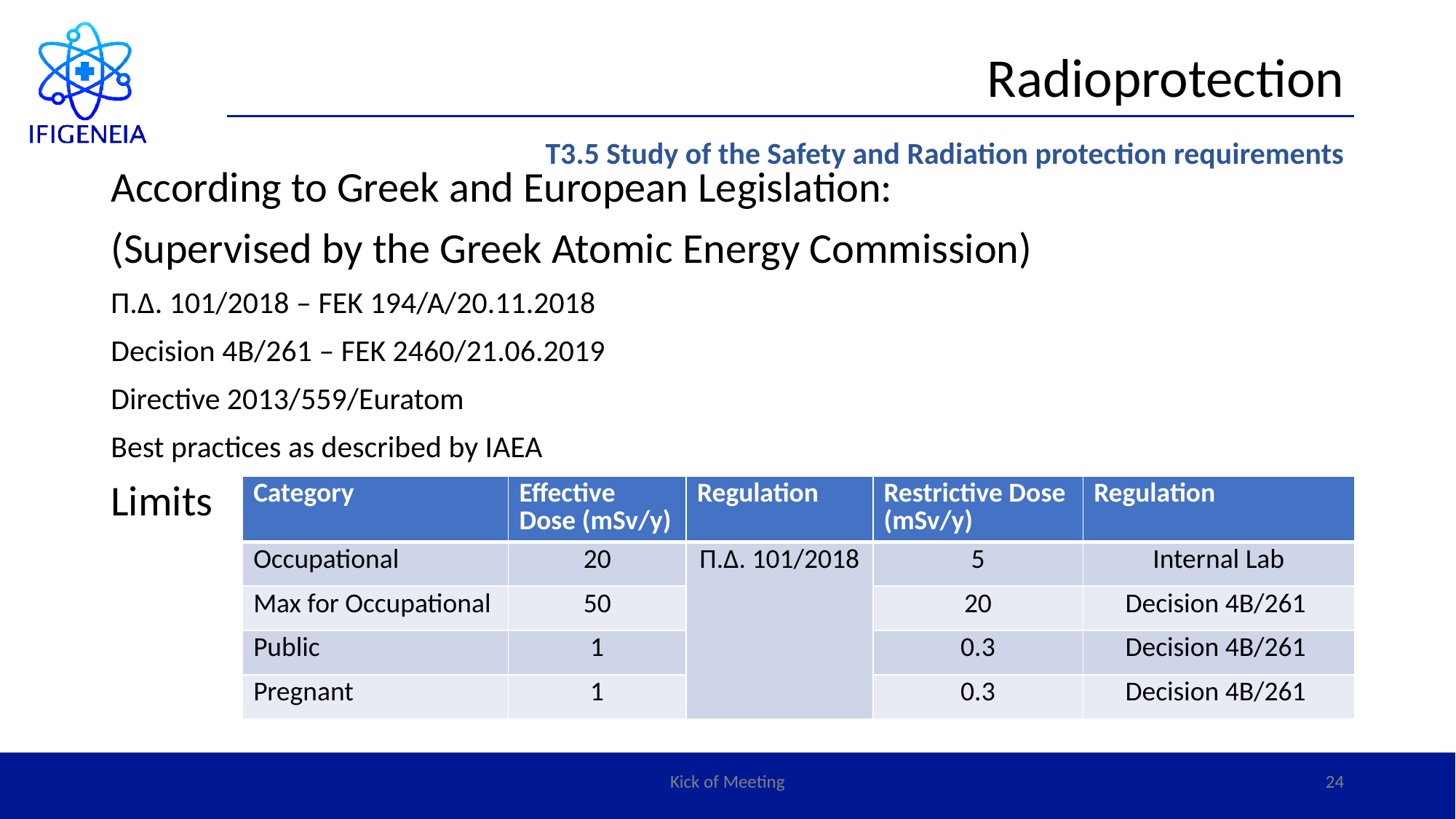

# Radioprotection
T3.5 Study of the Safety and Radiation protection requirements
According to Greek and European Legislation:
(Supervised by the Greek Atomic Energy Commission)
Π.Δ. 101/2018 – FEK 194/A/20.11.2018
Decision 4B/261 – FEK 2460/21.06.2019
Directive 2013/559/Euratom
Best practices as described by IAEA
Limits

| Category | Effective Dose (mSv/y) | Regulation | Restrictive Dose (mSv/y) | Regulation |
| --- | --- | --- | --- | --- |
| Occupational | 20 | Π.Δ. 101/2018 | 5 | Internal Lab |
| Max for Occupational | 50 |  | 20 | Decision 4B/261 |
| Public | 1 |  | 0.3 | Decision 4B/261 |
| Pregnant | 1 |  | 0.3 | Decision 4B/261 |

Kick of Meeting
24